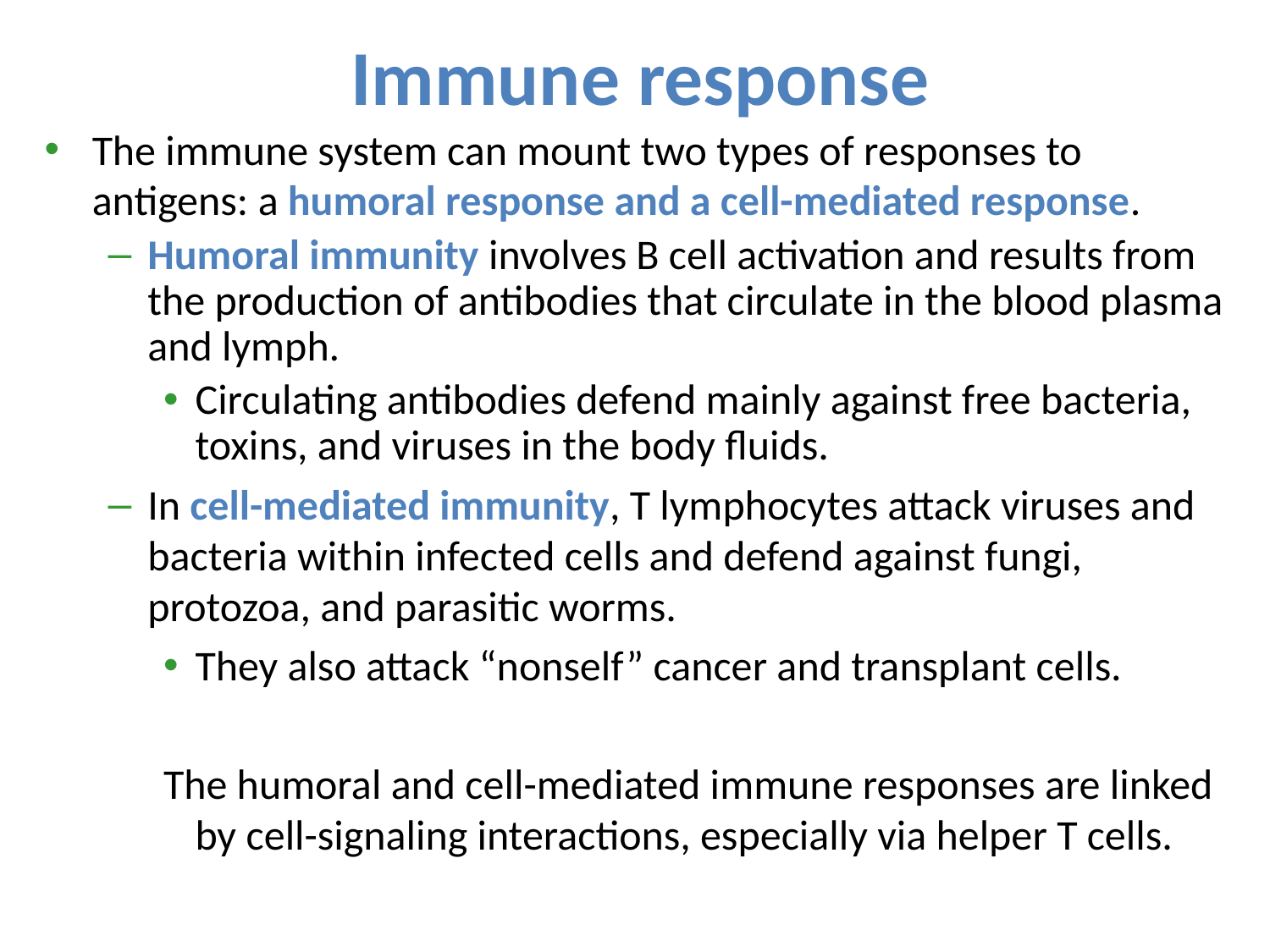

# Immune response
The immune system can mount two types of responses to antigens: a humoral response and a cell-mediated response.
Humoral immunity involves B cell activation and results from the production of antibodies that circulate in the blood plasma and lymph.
Circulating antibodies defend mainly against free bacteria, toxins, and viruses in the body fluids.
In cell-mediated immunity, T lymphocytes attack viruses and bacteria within infected cells and defend against fungi, protozoa, and parasitic worms.
They also attack “nonself” cancer and transplant cells.

The humoral and cell-mediated immune responses are linked by cell-signaling interactions, especially via helper T cells.